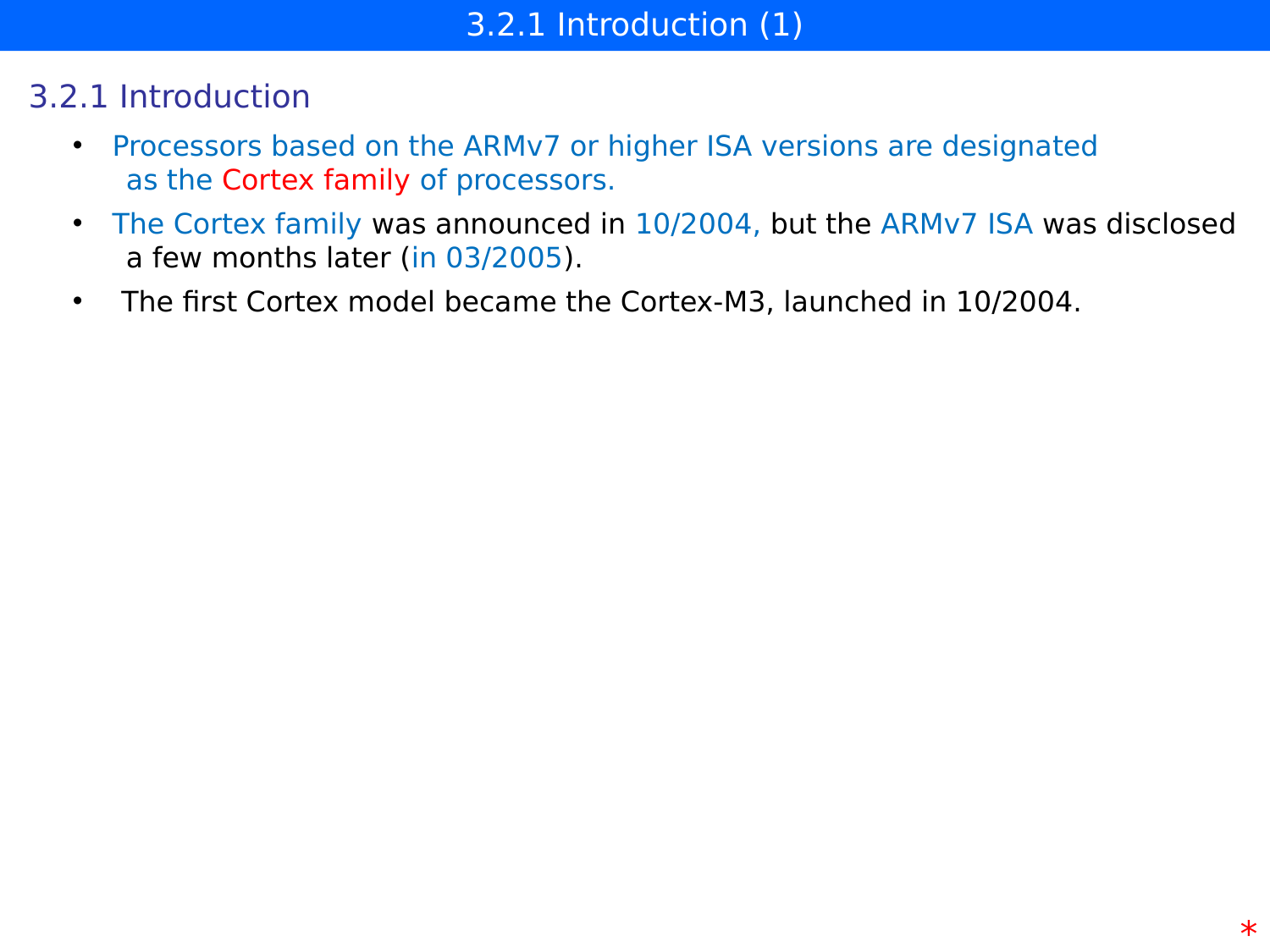

# 3.2.1 Introduction (1)
3.2.1 Introduction
Processors based on the ARMv7 or higher ISA versions are designated
      as the Cortex family of processors.
The Cortex family was announced in 10/2004, but the ARMv7 ISA was disclosed
      a few months later (in 03/2005).
 The first Cortex model became the Cortex-M3, launched in 10/2004.
*